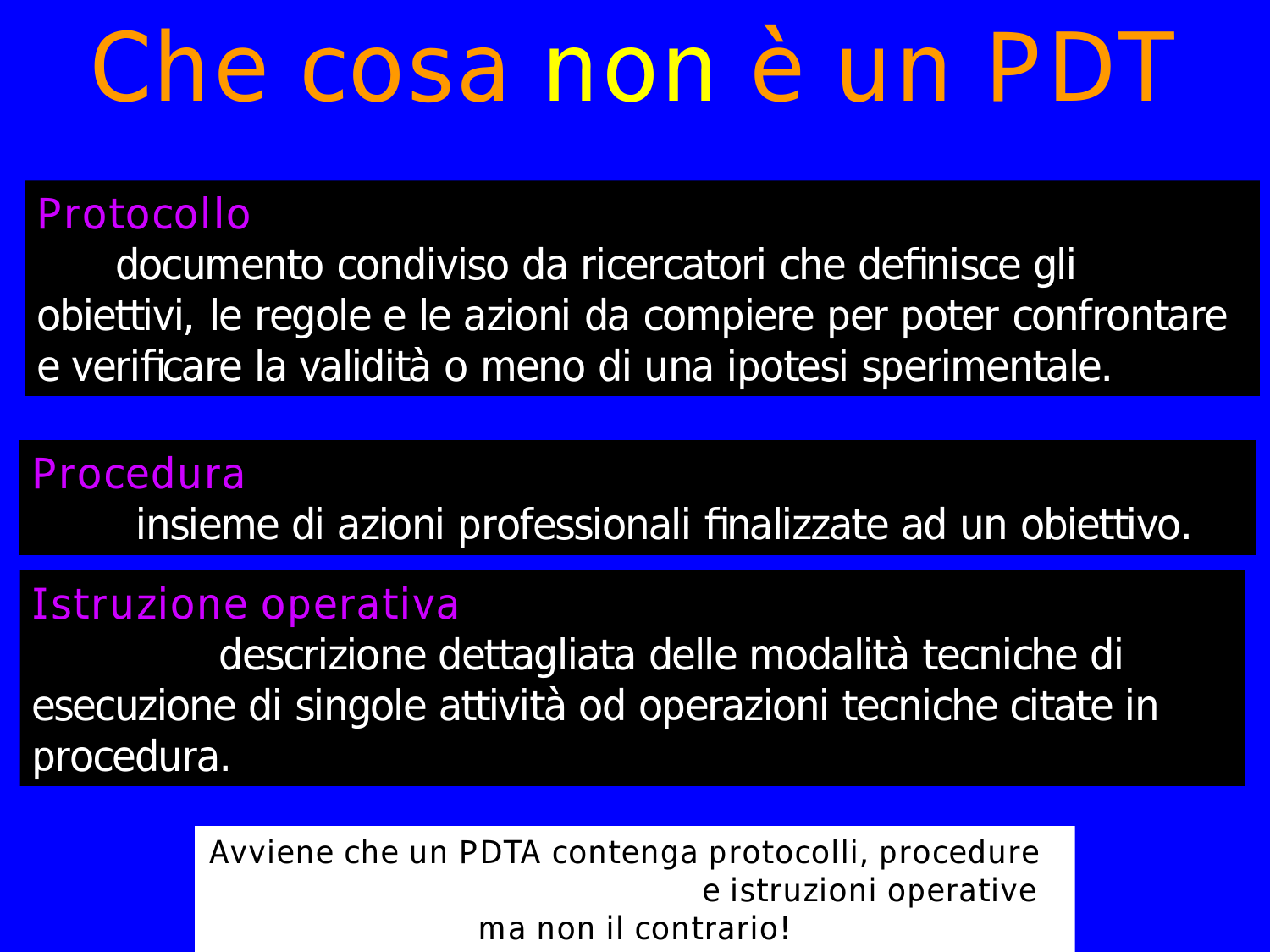

Che cosa non è un PDT
Protocollo                                                                                  documento condiviso da ricercatori che definisce gli obiettivi, le regole e le azioni da compiere per poter confrontare e verificare la validità o meno di una ipotesi sperimentale.
Procedura                                                                                    insieme di azioni professionali finalizzate ad un obiettivo.
Istruzione operativa                                                                             descrizione dettagliata delle modalità tecniche di esecuzione di singole attività od operazioni tecniche citate in procedura.
Avviene che un PDTA contenga protocolli, procedure                                                      e istruzioni operative ma non il contrario!